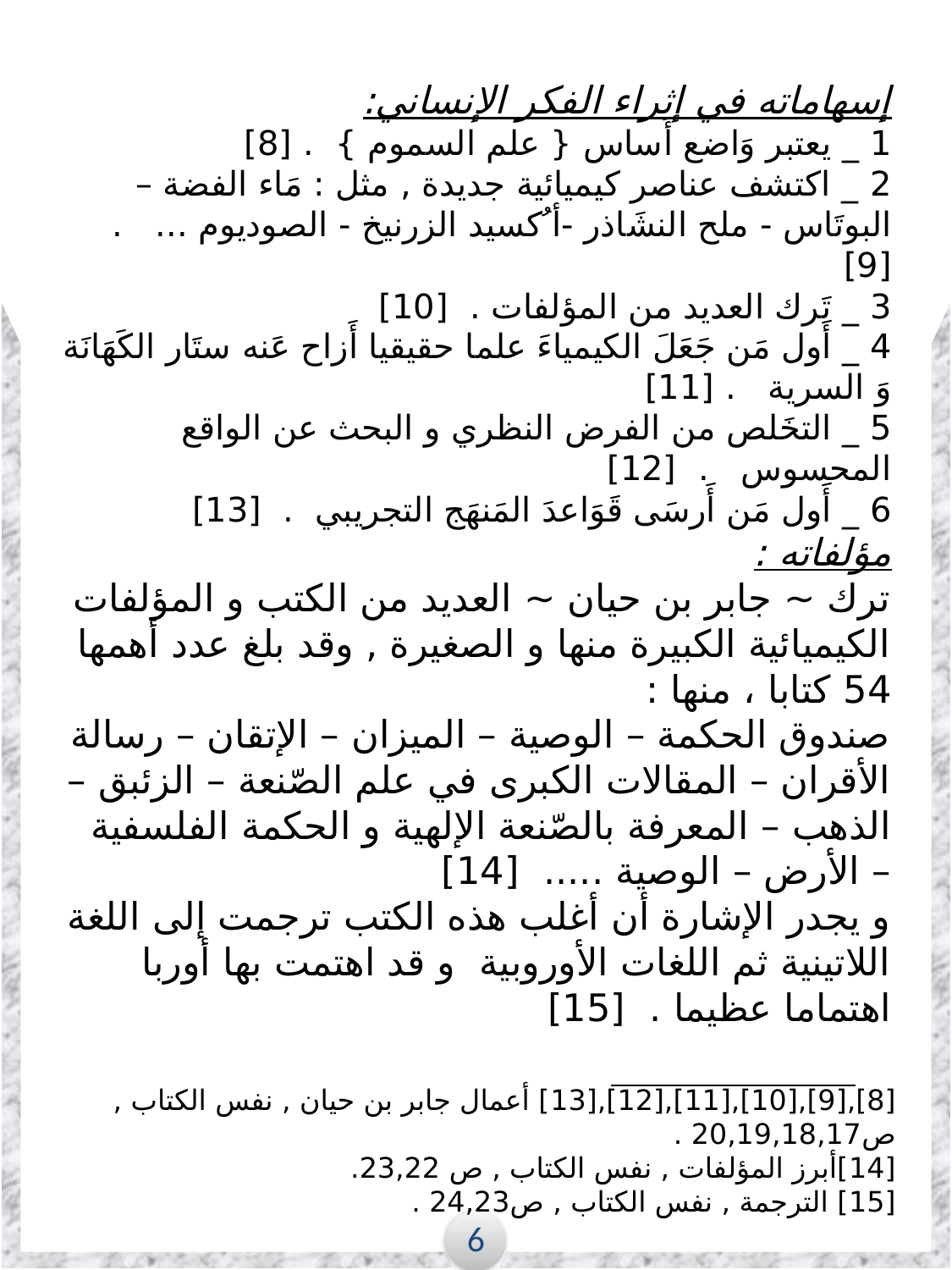

# إسهاماته في إثراء الفكر الإنساني: 1 _ يعتبر وَاضع أَساس { علم السموم }  . [8] 2 _ اكتشف عناصر كيميائية جديدة , مثل : مَاء الفضة – البوتَاس - ملح النشَاذر -أ ُكسيد الزرنيخ - الصوديوم ...   . [9] 3 _ تَرك العديد من المؤلفات .  [10] 4 _ أَول مَن جَعَلَ الكيمياءَ علما حقيقيا أَزاح عَنه ستَار الكَهَانَة وَ السرية   . [11] 5 _ التخَلص من الفرض النظري و البحث عن الواقع المحسوس   .  [12] 6 _ أَول مَن أَرسَى قَوَاعدَ المَنهَج التجريبي  .  [13] مؤلفاته : ترك ~ جابر بن حيان ~ العديد من الكتب و المؤلفات الكيميائية الكبيرة منها و الصغيرة , وقد بلغ عدد أهمها  54 كتابا ، منها : صندوق الحكمة – الوصية – الميزان – الإتقان – رسالة الأقران – المقالات الكبرى في علم الصّنعة – الزئبق – الذهب – المعرفة بالصّنعة الإلهية و الحكمة الفلسفية – الأرض – الوصية .....  [14] و يجدر الإشارة أن أغلب هذه الكتب ترجمت إلى اللغة اللاتينية ثم اللغات الأوروبية  و قد اهتمت بها أوربا اهتماما عظيما .  [15]

[8],[9],[10],[11],[12],[13] أعمال جابر بن حيان , نفس الكتاب , ص20,19,18,17 .
[14]أبرز المؤلفات , نفس الكتاب , ص 23,22.
[15] الترجمة , نفس الكتاب , ص24,23 .

6